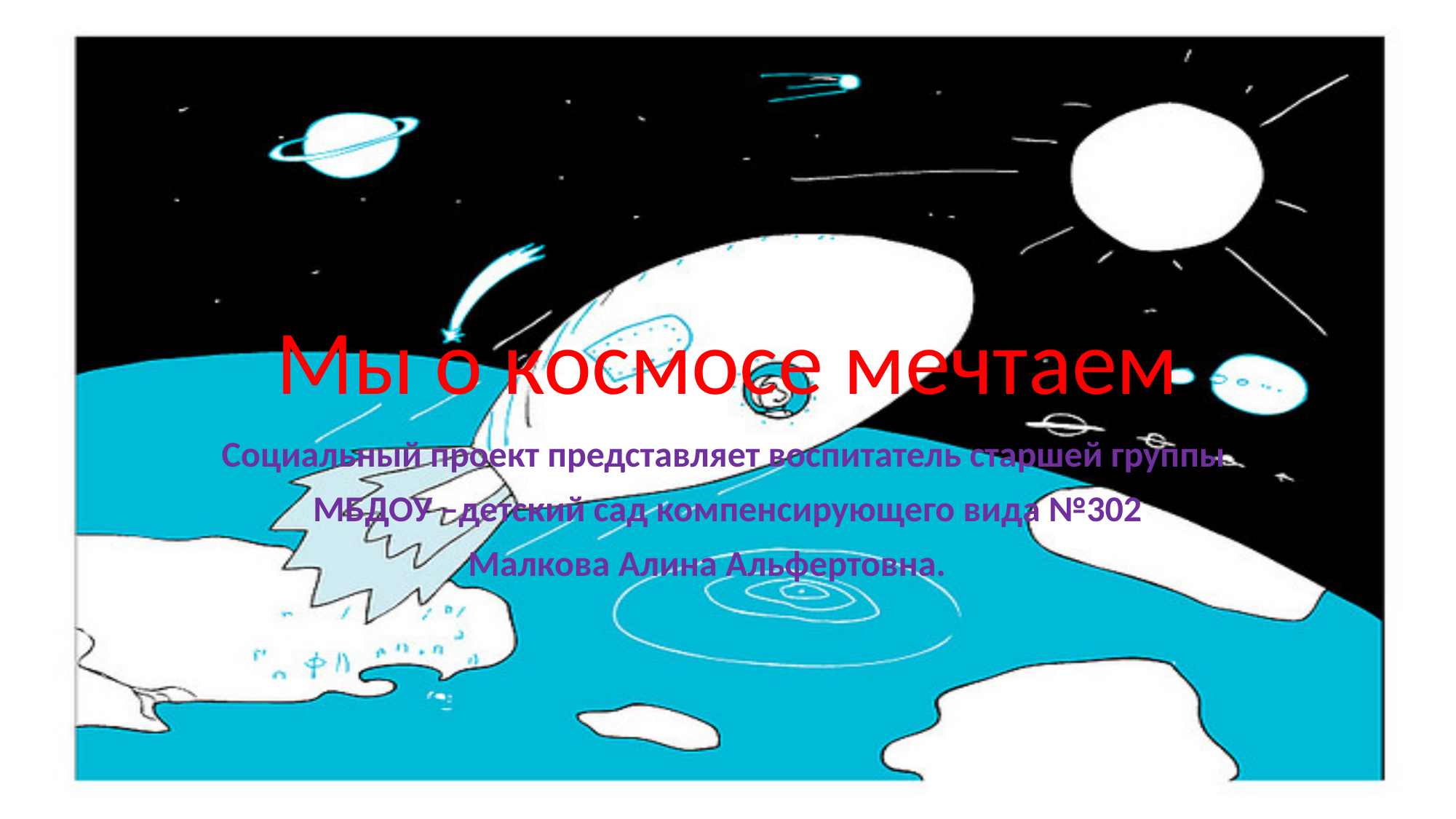

# Мы о космосе мечтаем
Социальный проект представляет воспитатель старшей группы
МБДОУ –детский сад компенсирующего вида №302
Малкова Алина Альфертовна.